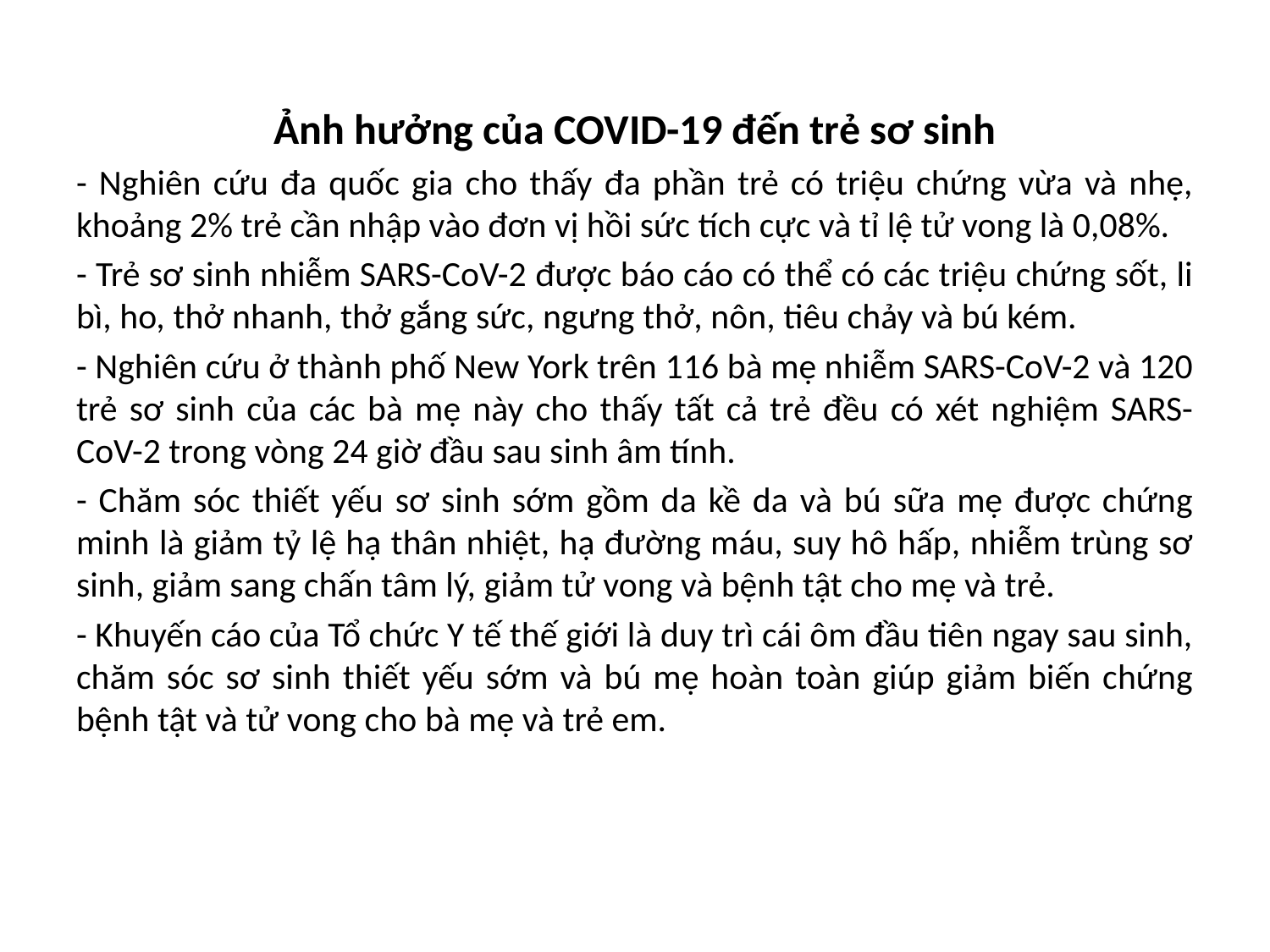

Ảnh hưởng của COVID-19 đến trẻ sơ sinh
- Nghiên cứu đa quốc gia cho thấy đa phần trẻ có triệu chứng vừa và nhẹ, khoảng 2% trẻ cần nhập vào đơn vị hồi sức tích cực và tỉ lệ tử vong là 0,08%.
- Trẻ sơ sinh nhiễm SARS-CoV-2 được báo cáo có thể có các triệu chứng sốt, li bì, ho, thở nhanh, thở gắng sức, ngưng thở, nôn, tiêu chảy và bú kém.
- Nghiên cứu ở thành phố New York trên 116 bà mẹ nhiễm SARS-CoV-2 và 120 trẻ sơ sinh của các bà mẹ này cho thấy tất cả trẻ đều có xét nghiệm SARS-CoV-2 trong vòng 24 giờ đầu sau sinh âm tính.
- Chăm sóc thiết yếu sơ sinh sớm gồm da kề da và bú sữa mẹ được chứng minh là giảm tỷ lệ hạ thân nhiệt, hạ đường máu, suy hô hấp, nhiễm trùng sơ sinh, giảm sang chấn tâm lý, giảm tử vong và bệnh tật cho mẹ và trẻ.
- Khuyến cáo của Tổ chức Y tế thế giới là duy trì cái ôm đầu tiên ngay sau sinh, chăm sóc sơ sinh thiết yếu sớm và bú mẹ hoàn toàn giúp giảm biến chứng bệnh tật và tử vong cho bà mẹ và trẻ em.